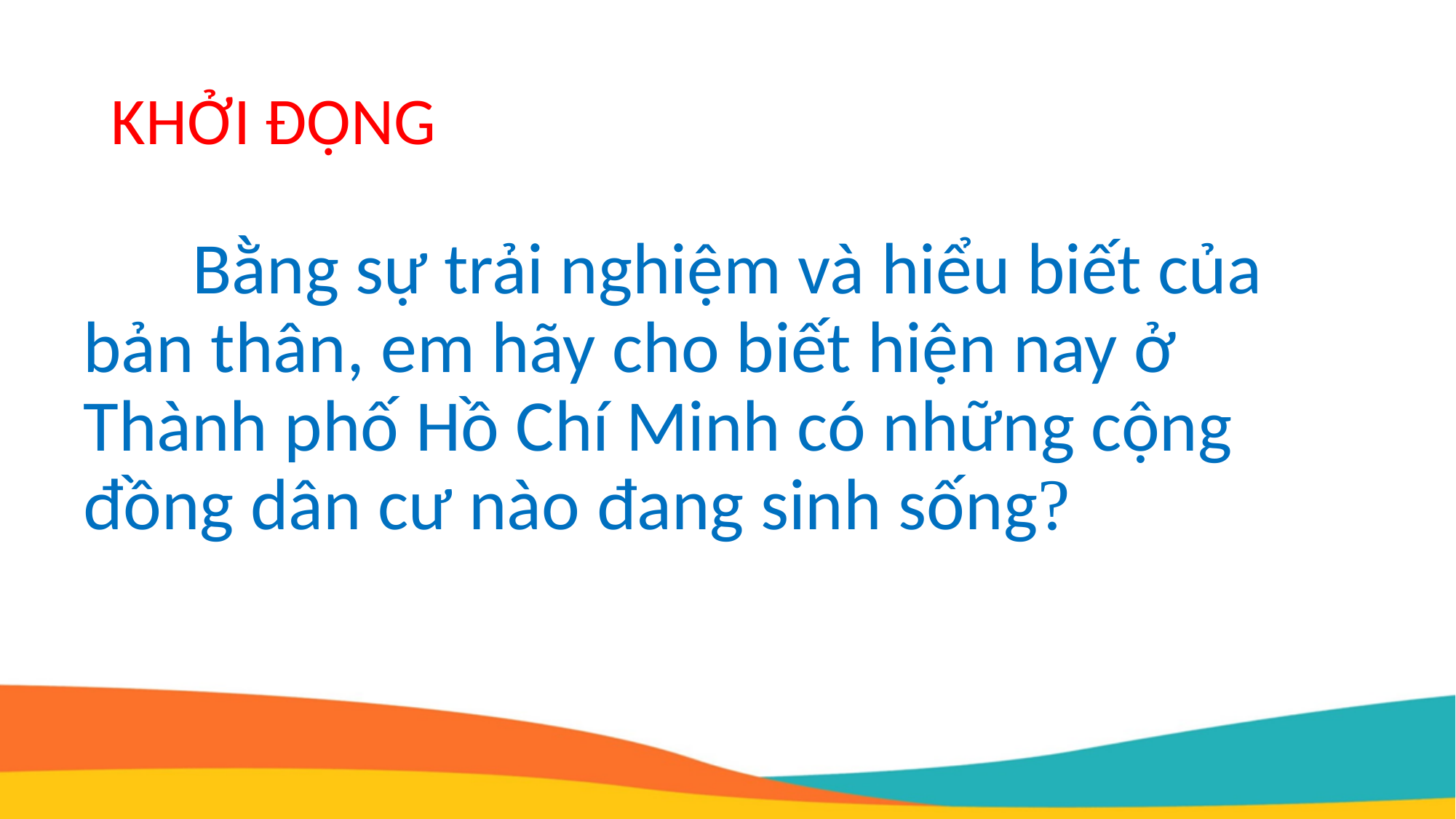

# KHỞI ĐỘNG
	Bằng sự trải nghiệm và hiểu biết của bản thân, em hãy cho biết hiện nay ở Thành phố Hồ Chí Minh có những cộng đồng dân cư nào đang sinh sống?